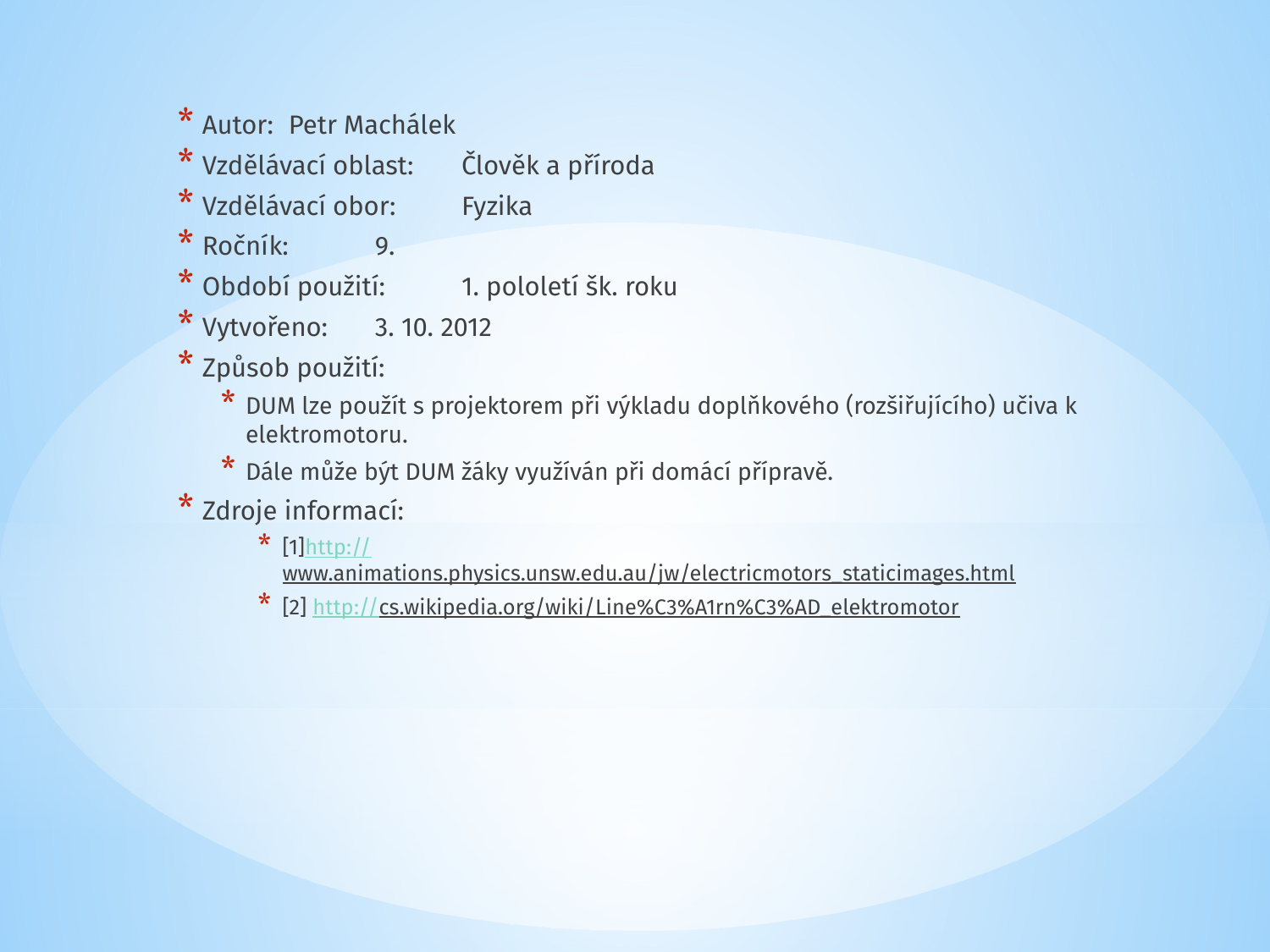

Autor: 		Petr Machálek
Vzdělávací oblast:	Člověk a příroda
Vzdělávací obor: 	Fyzika
Ročník: 		9.
Období použití: 	1. pololetí šk. roku
Vytvořeno: 	3. 10. 2012
Způsob použití:
DUM lze použít s projektorem při výkladu doplňkového (rozšiřujícího) učiva k elektromotoru.
Dále může být DUM žáky využíván při domácí přípravě.
Zdroje informací:
[1]http://www.animations.physics.unsw.edu.au/jw/electricmotors_staticimages.html
[2] http://cs.wikipedia.org/wiki/Line%C3%A1rn%C3%AD_elektromotor